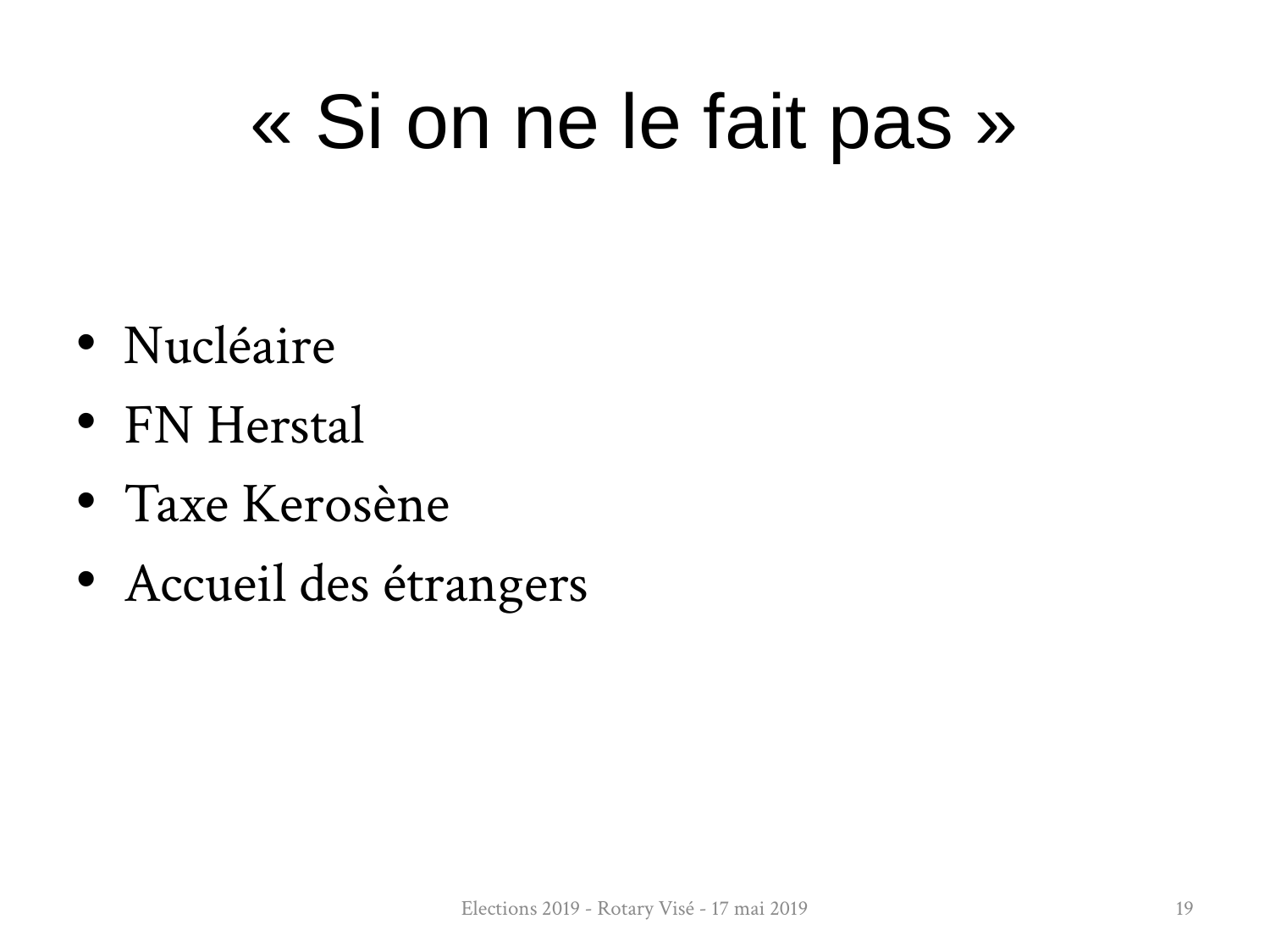

# « Si on ne le fait pas »

Nucléaire
FN Herstal
Taxe Kerosène
Accueil des étrangers

Elections 2019 - Rotary Visé - 17 mai 2019
19